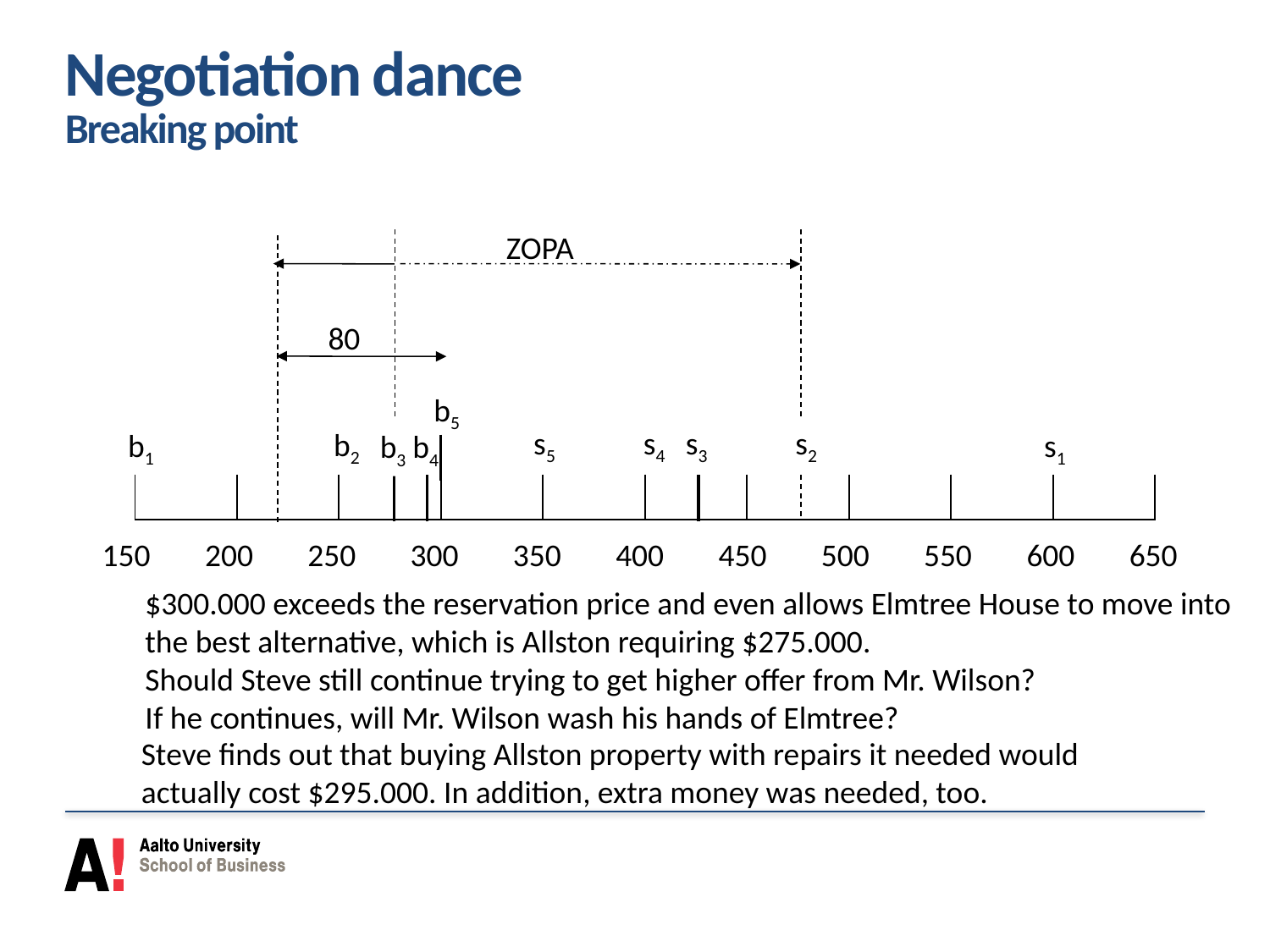

# Negotiation dance Breaking point
ZOPA
80
b5
|  |  |  |  |  |  |  |  |  |  |  |
| --- | --- | --- | --- | --- | --- | --- | --- | --- | --- | --- |
|  |  |  |  |  |  |  |  |  |  |  |
s5
s4
s3
s2
b2
b1
s1
b4
b3
|  |  |  |  |  |  |  |  |  |  |
| --- | --- | --- | --- | --- | --- | --- | --- | --- | --- |
|  |  |  |  |  |  |  |  |  |  |
| 150 | 200 | 250 | 300 | 350 | 400 | 450 | 500 | 550 | 600 | 650 |
| --- | --- | --- | --- | --- | --- | --- | --- | --- | --- | --- |
|  |  |  |  |  |  |  |  |  |  |  |
$300.000 exceeds the reservation price and even allows Elmtree House to move into the best alternative, which is Allston requiring $275.000.
Should Steve still continue trying to get higher offer from Mr. Wilson?
If he continues, will Mr. Wilson wash his hands of Elmtree?

Steve finds out that buying Allston property with repairs it needed would actually cost $295.000. In addition, extra money was needed, too.